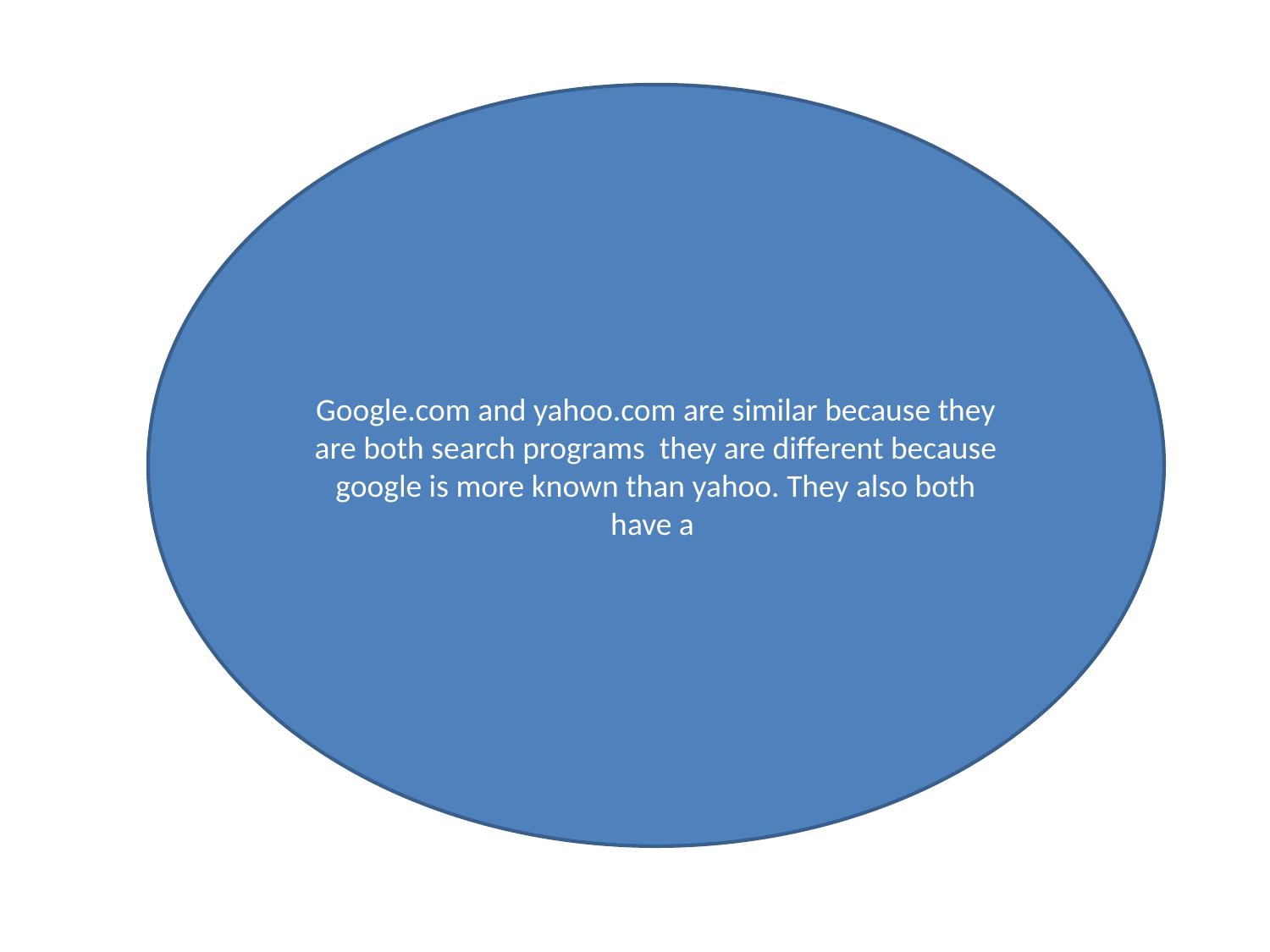

Google.com and yahoo.com are similar because they are both search programs  they are different because google is more known than yahoo. They also both have a